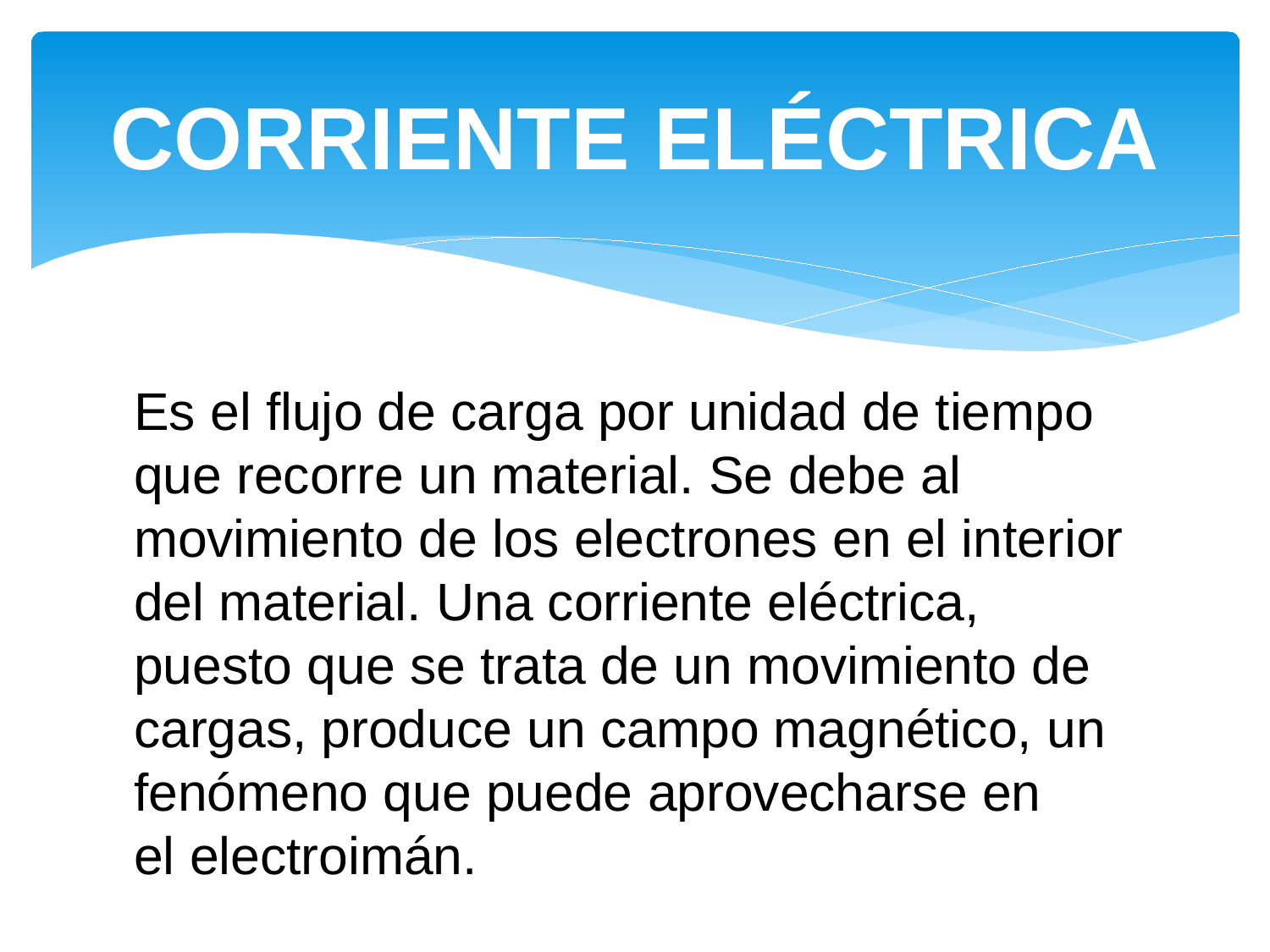

# CORRIENTE ELÉCTRICA
Es el flujo de carga por unidad de tiempo que recorre un material. Se debe al movimiento de los electrones en el interior del material. Una corriente eléctrica, puesto que se trata de un movimiento de cargas, produce un campo magnético, un fenómeno que puede aprovecharse en el electroimán.